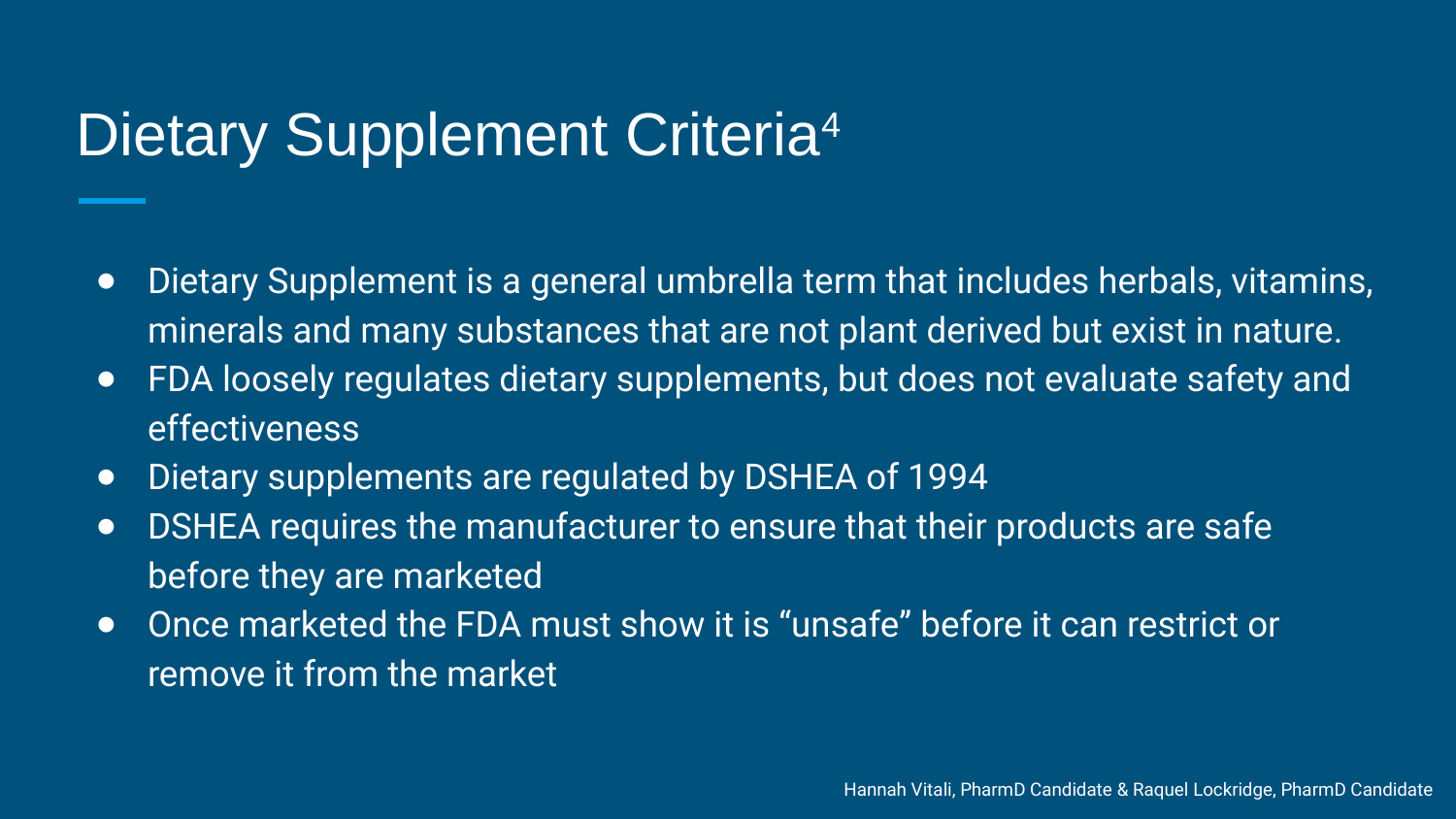

# Dietary Supplement Criteria4
Dietary Supplement is a general umbrella term that includes herbals, vitamins, minerals and many substances that are not plant derived but exist in nature.
FDA loosely regulates dietary supplements, but does not evaluate safety and effectiveness
Dietary supplements are regulated by DSHEA of 1994
DSHEA requires the manufacturer to ensure that their products are safe before they are marketed
Once marketed the FDA must show it is “unsafe” before it can restrict or remove it from the market

Hannah Vitali, PharmD Candidate & Raquel Lockridge, PharmD Candidate